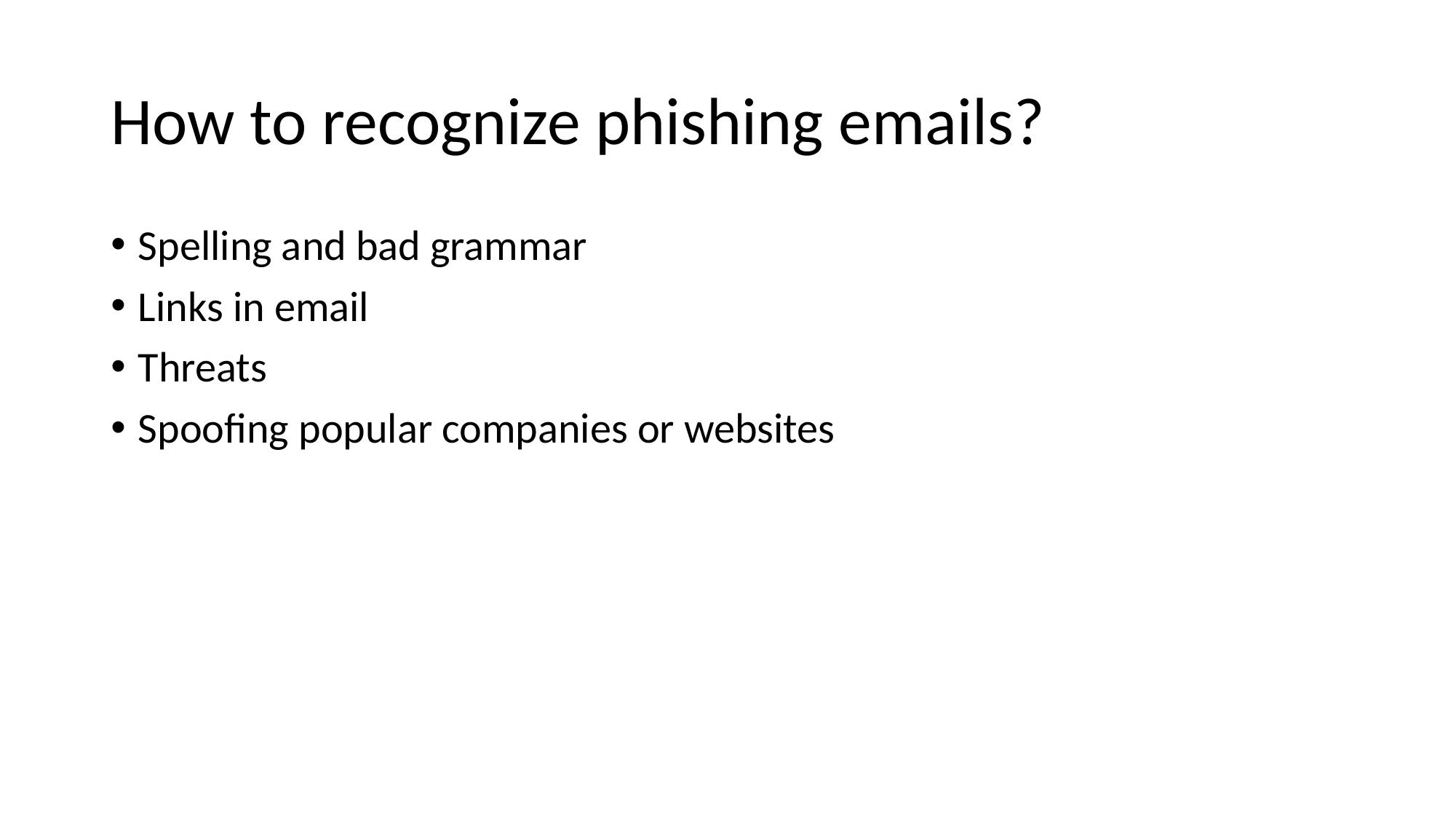

# How to recognize phishing emails?
Spelling and bad grammar
Links in email
Threats
Spoofing popular companies or websites